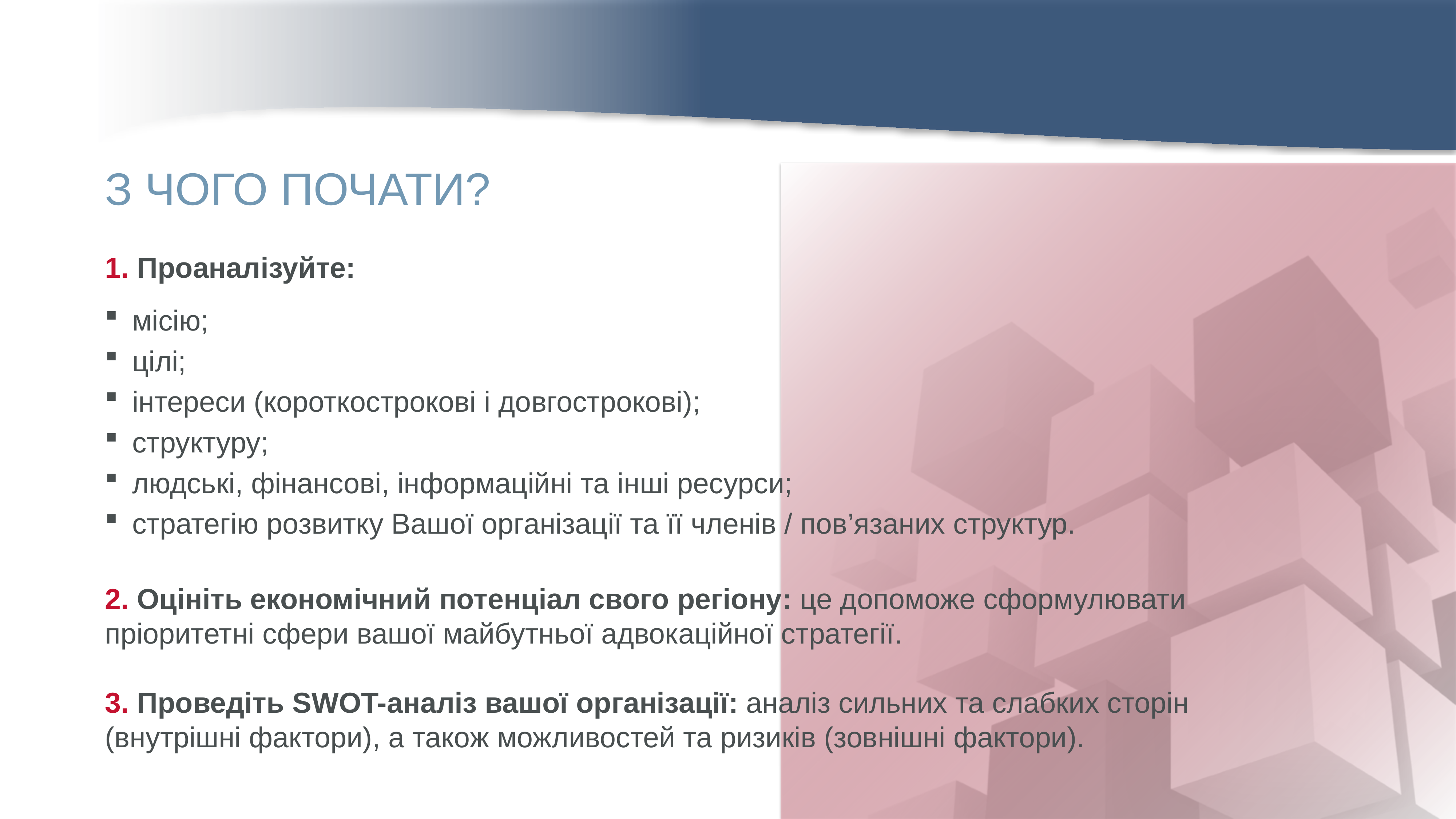

З ЧОГО ПОЧАТИ?
1. Проаналізуйте:

місію;
цілі;
інтереси (короткострокові і довгострокові);
структуру;
людські, фінансові, інформаційні та інші ресурси;
стратегію розвитку Вашої організації та її членів / пов’язаних структур.

2. Оцініть економічний потенціал свого регіону: це допоможе сформулювати пріоритетні сфери вашої майбутньої адвокаційної стратегії.

3. Проведіть SWOT-аналіз вашої організації: аналіз сильних та слабких сторін (внутрішні фактори), а також можливостей та ризиків (зовнішні фактори).